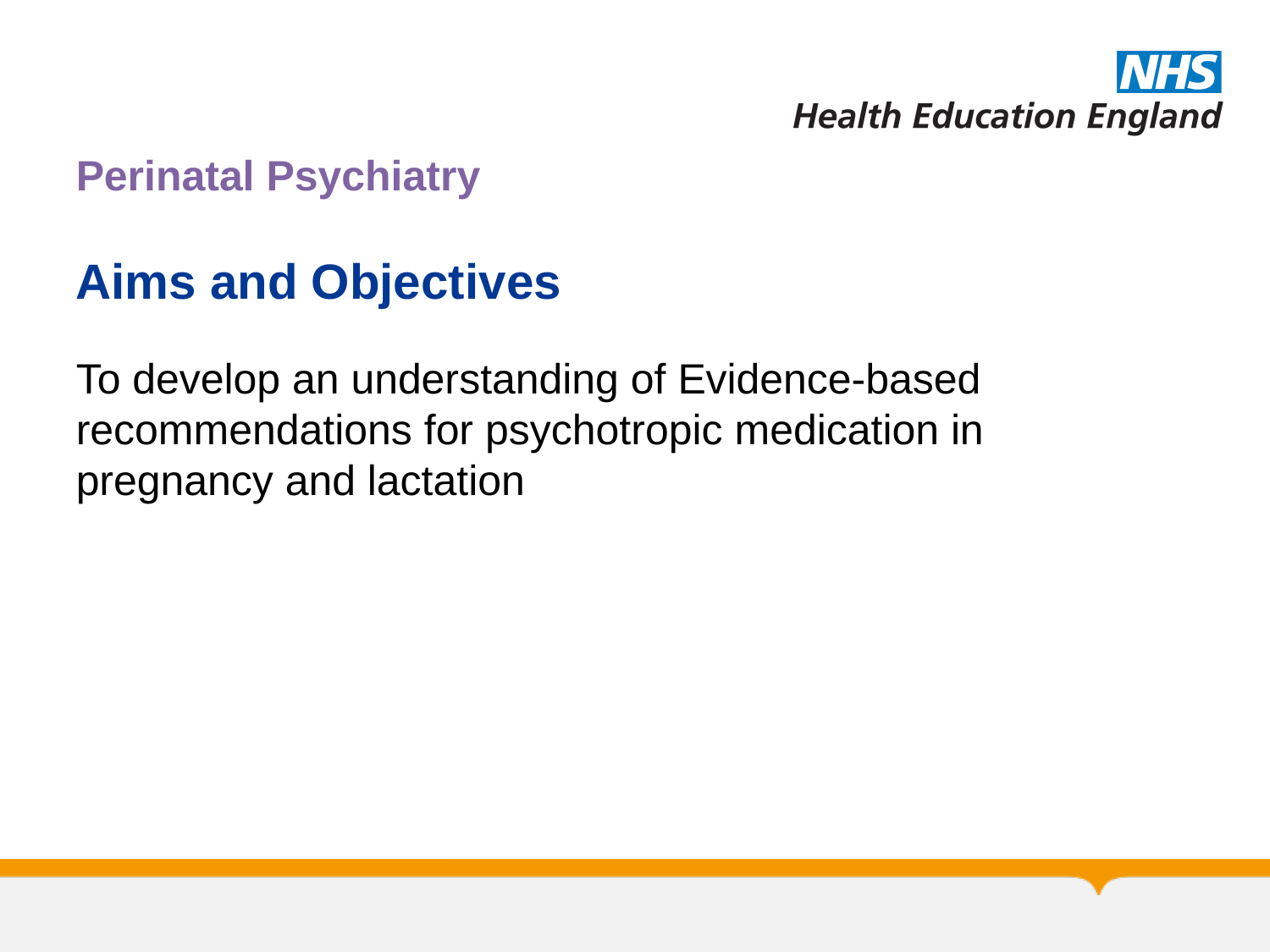

# Perinatal Psychiatry
Aims and Objectives
To develop an understanding of Evidence-based recommendations for psychotropic medication in pregnancy and lactation